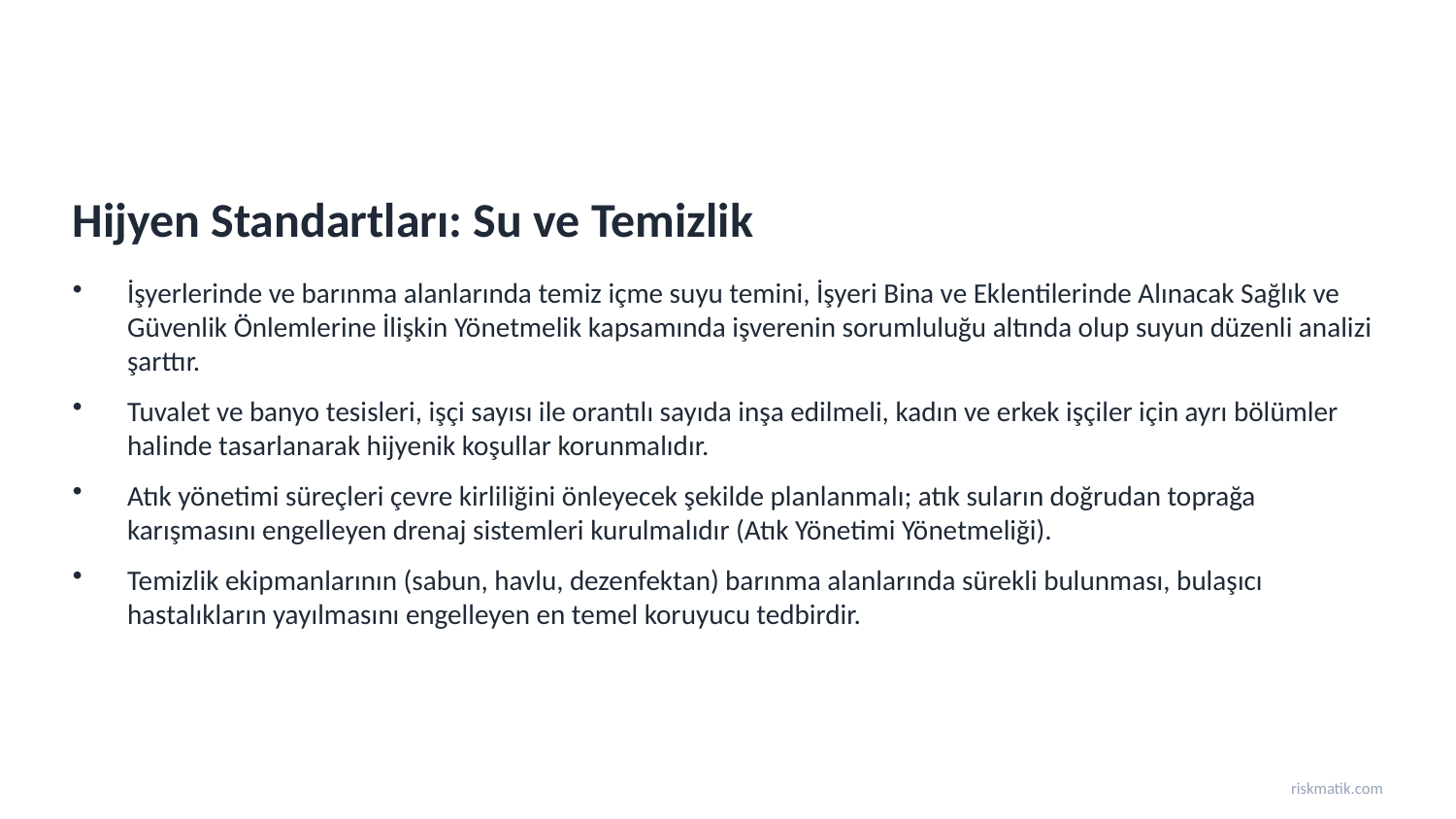

Hijyen Standartları: Su ve Temizlik
İşyerlerinde ve barınma alanlarında temiz içme suyu temini, İşyeri Bina ve Eklentilerinde Alınacak Sağlık ve Güvenlik Önlemlerine İlişkin Yönetmelik kapsamında işverenin sorumluluğu altında olup suyun düzenli analizi şarttır.
Tuvalet ve banyo tesisleri, işçi sayısı ile orantılı sayıda inşa edilmeli, kadın ve erkek işçiler için ayrı bölümler halinde tasarlanarak hijyenik koşullar korunmalıdır.
Atık yönetimi süreçleri çevre kirliliğini önleyecek şekilde planlanmalı; atık suların doğrudan toprağa karışmasını engelleyen drenaj sistemleri kurulmalıdır (Atık Yönetimi Yönetmeliği).
Temizlik ekipmanlarının (sabun, havlu, dezenfektan) barınma alanlarında sürekli bulunması, bulaşıcı hastalıkların yayılmasını engelleyen en temel koruyucu tedbirdir.
riskmatik.com